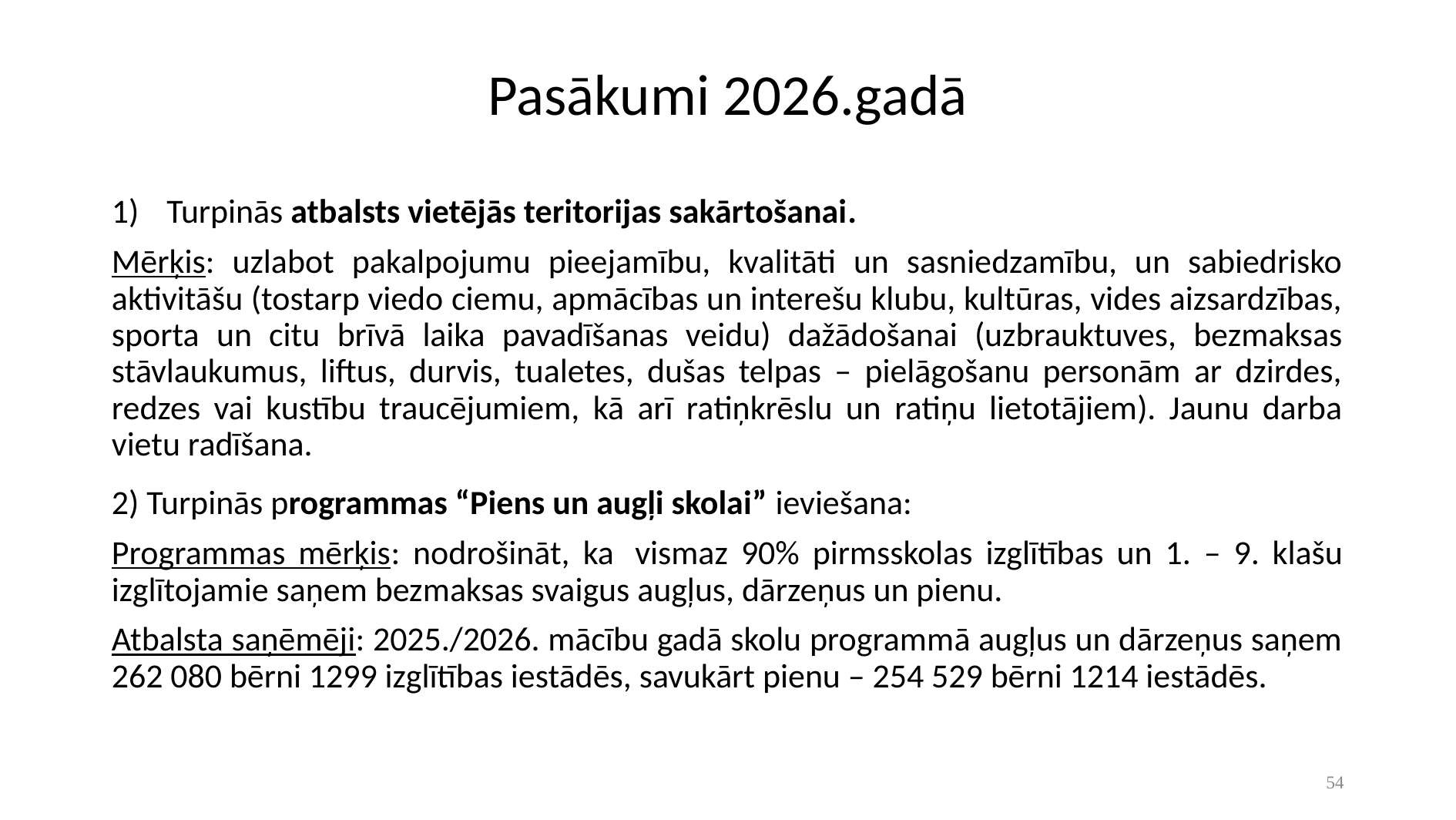

# Pasākumi 2026.gadā
Turpinās atbalsts vietējās teritorijas sakārtošanai.
Mērķis: uzlabot pakalpojumu pieejamību, kvalitāti un sasniedzamību, un sabiedrisko aktivitāšu (tostarp viedo ciemu, apmācības un interešu klubu, kultūras, vides aizsardzības, sporta un citu brīvā laika pavadīšanas veidu) dažādošanai (uzbrauktuves, bezmaksas stāvlaukumus, liftus, durvis, tualetes, dušas telpas – pielāgošanu personām ar dzirdes, redzes vai kustību traucējumiem, kā arī ratiņkrēslu un ratiņu lietotājiem). Jaunu darba vietu radīšana.
2) Turpinās programmas “Piens un augļi skolai” ieviešana:
Programmas mērķis: nodrošināt, ka  vismaz 90% pirmsskolas izglītības un 1. – 9. klašu izglītojamie saņem bezmaksas svaigus augļus, dārzeņus un pienu.
Atbalsta saņēmēji: 2025./2026. mācību gadā skolu programmā augļus un dārzeņus saņem 262 080 bērni 1299 izglītības iestādēs, savukārt pienu – 254 529 bērni 1214 iestādēs.

54